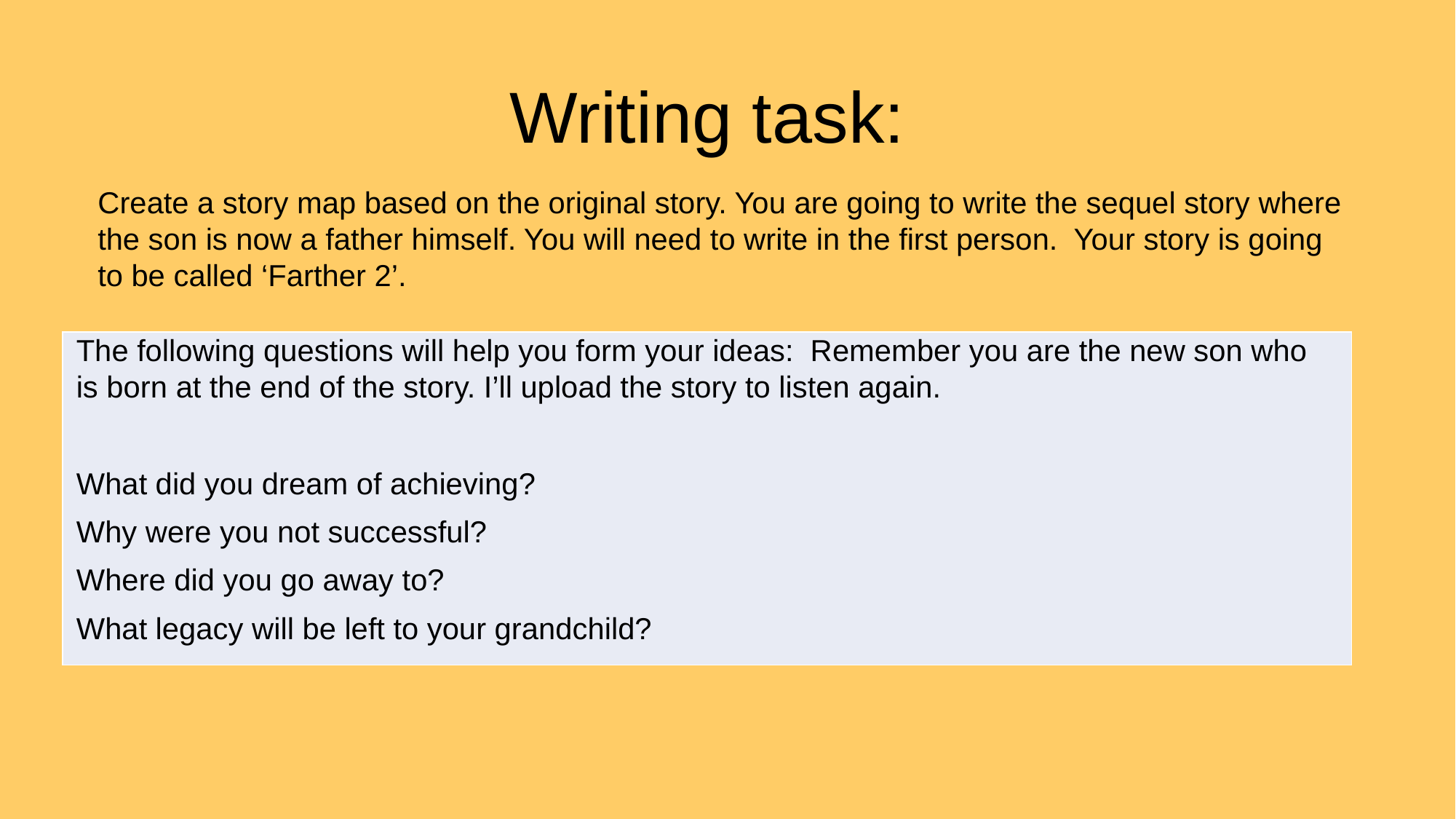

# Writing task:
Create a story map based on the original story. You are going to write the sequel story where the son is now a father himself. You will need to write in the first person.  Your story is going to be called ‘Farther 2’.
| The following questions will help you form your ideas: Remember you are the new son who is born at the end of the story. I’ll upload the story to listen again. What did you dream of achieving? Why were you not successful? Where did you go away to? What legacy will be left to your grandchild? |
| --- |